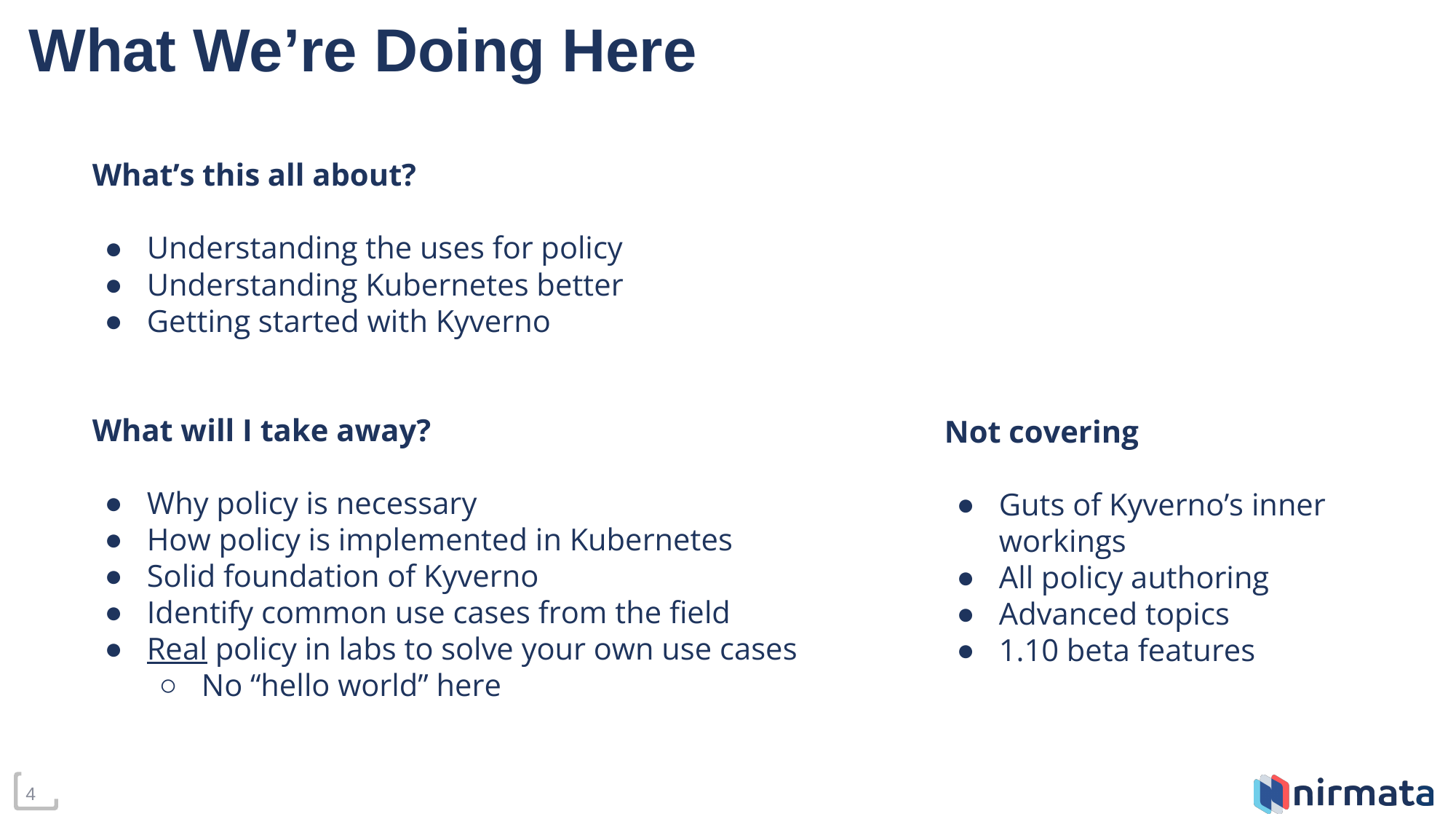

# What We’re Doing Here
What’s this all about?

Understanding the uses for policy
Understanding Kubernetes better
Getting started with Kyverno

What will I take away?

Why policy is necessary
How policy is implemented in Kubernetes
Solid foundation of Kyverno
Identify common use cases from the field
Real policy in labs to solve your own use cases
No “hello world” here
Not covering

Guts of Kyverno’s inner workings
All policy authoring
Advanced topics
1.10 beta features
4